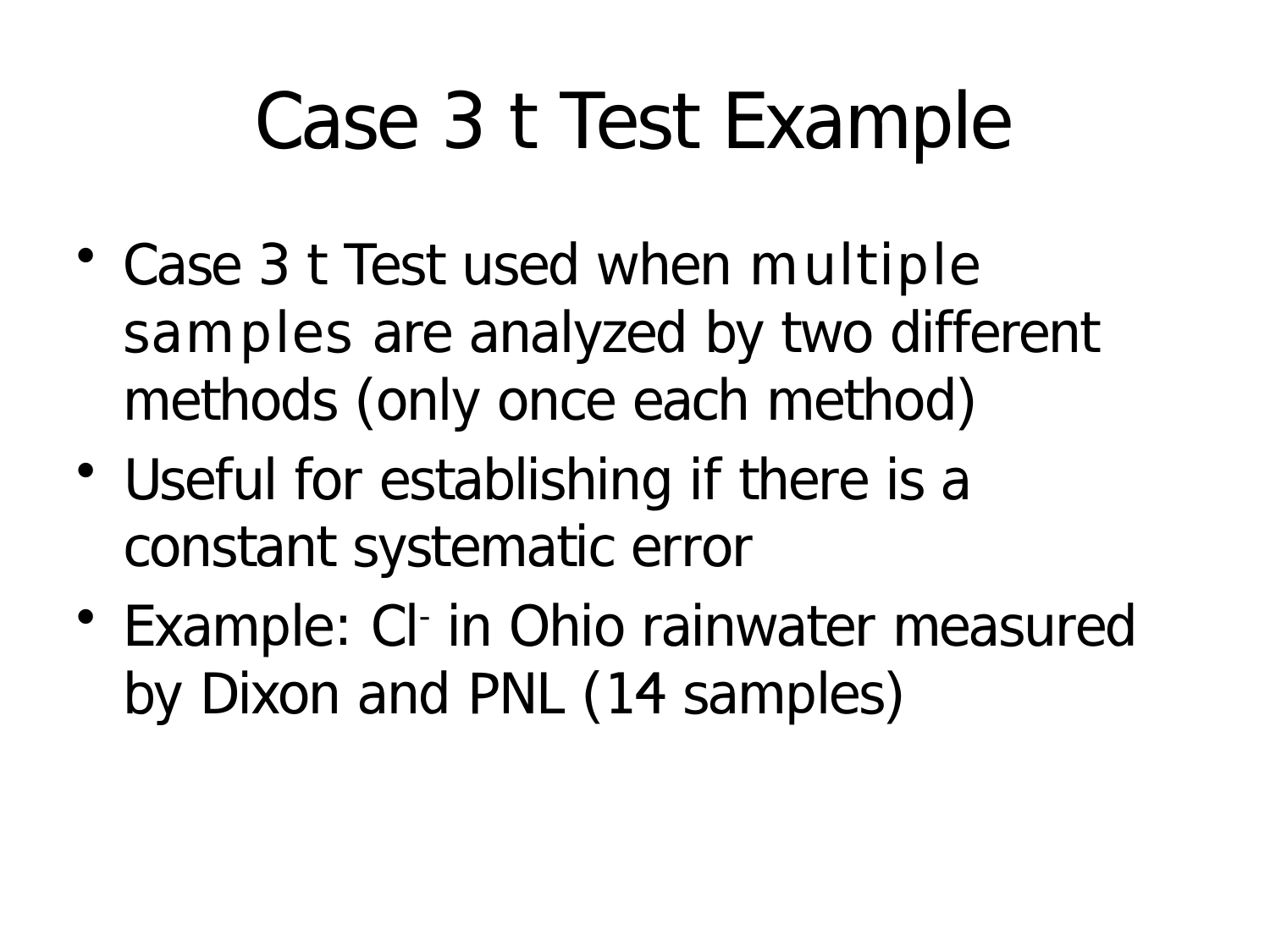

Case 3 t Test Example
Case 3 t Test used when multiple samples are analyzed by two different methods (only once each method)
Useful for establishing if there is a constant systematic error
Example: Cl- in Ohio rainwater measured by Dixon and PNL (14 samples)